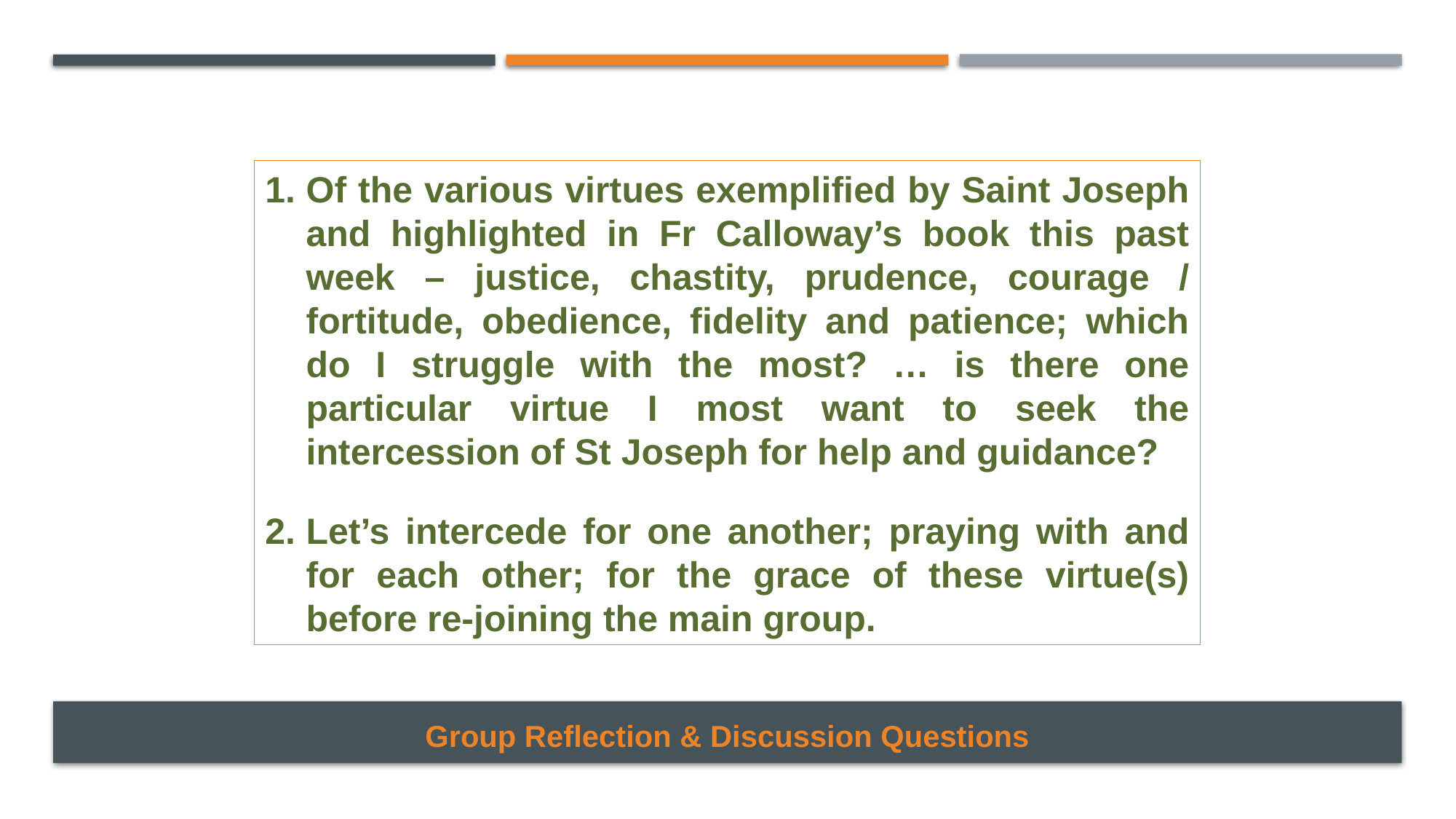

Of the various virtues exemplified by Saint Joseph and highlighted in Fr Calloway’s book this past week – justice, chastity, prudence, courage / fortitude, obedience, fidelity and patience; which do I struggle with the most? … is there one particular virtue I most want to seek the intercession of St Joseph for help and guidance?
Let’s intercede for one another; praying with and for each other; for the grace of these virtue(s) before re-joining the main group.

Group Reflection & Discussion Questions